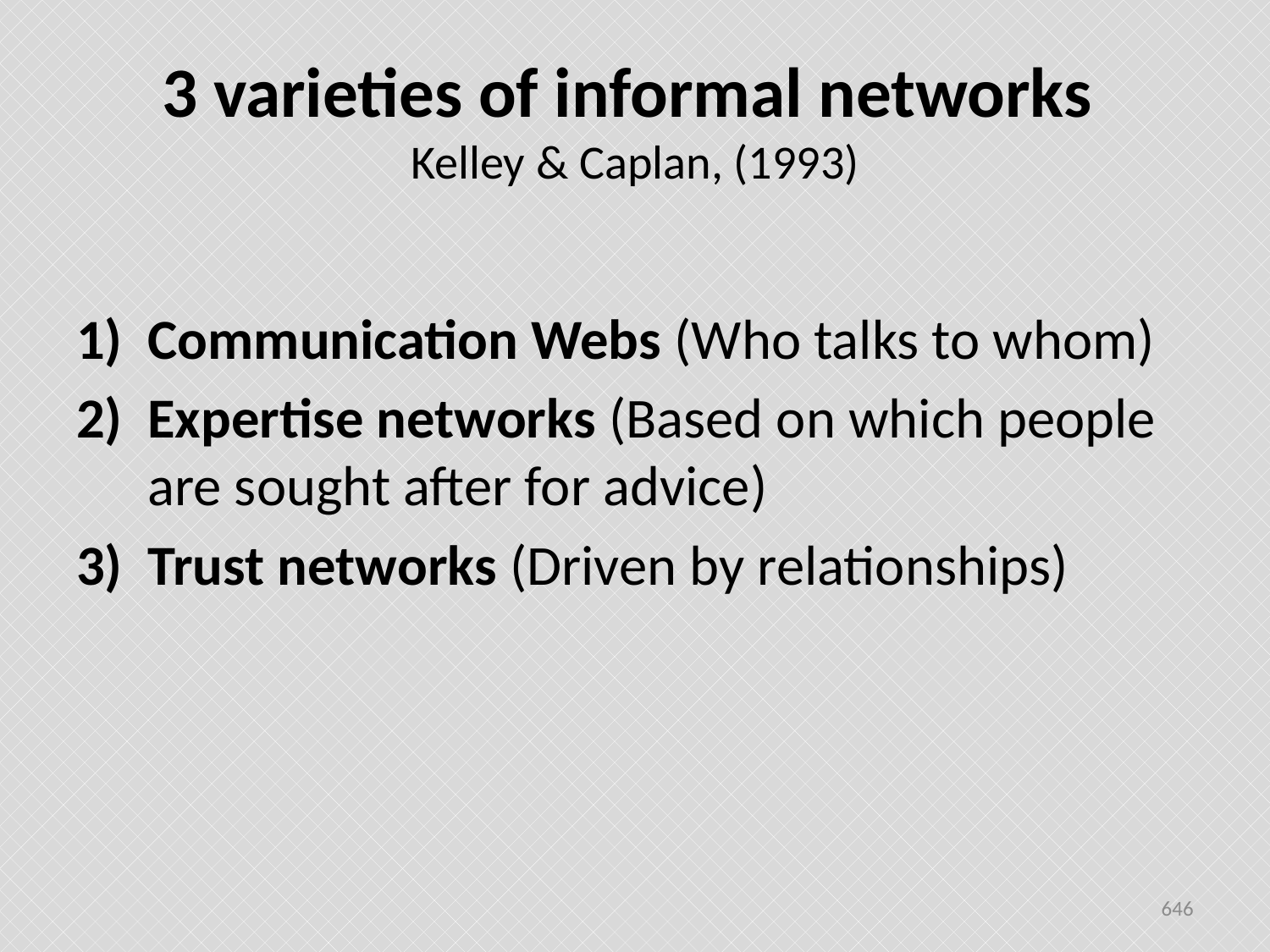

# 3 varieties of informal networks Kelley & Caplan, (1993)
Communication Webs (Who talks to whom)
Expertise networks (Based on which people are sought after for advice)
Trust networks (Driven by relationships)
646